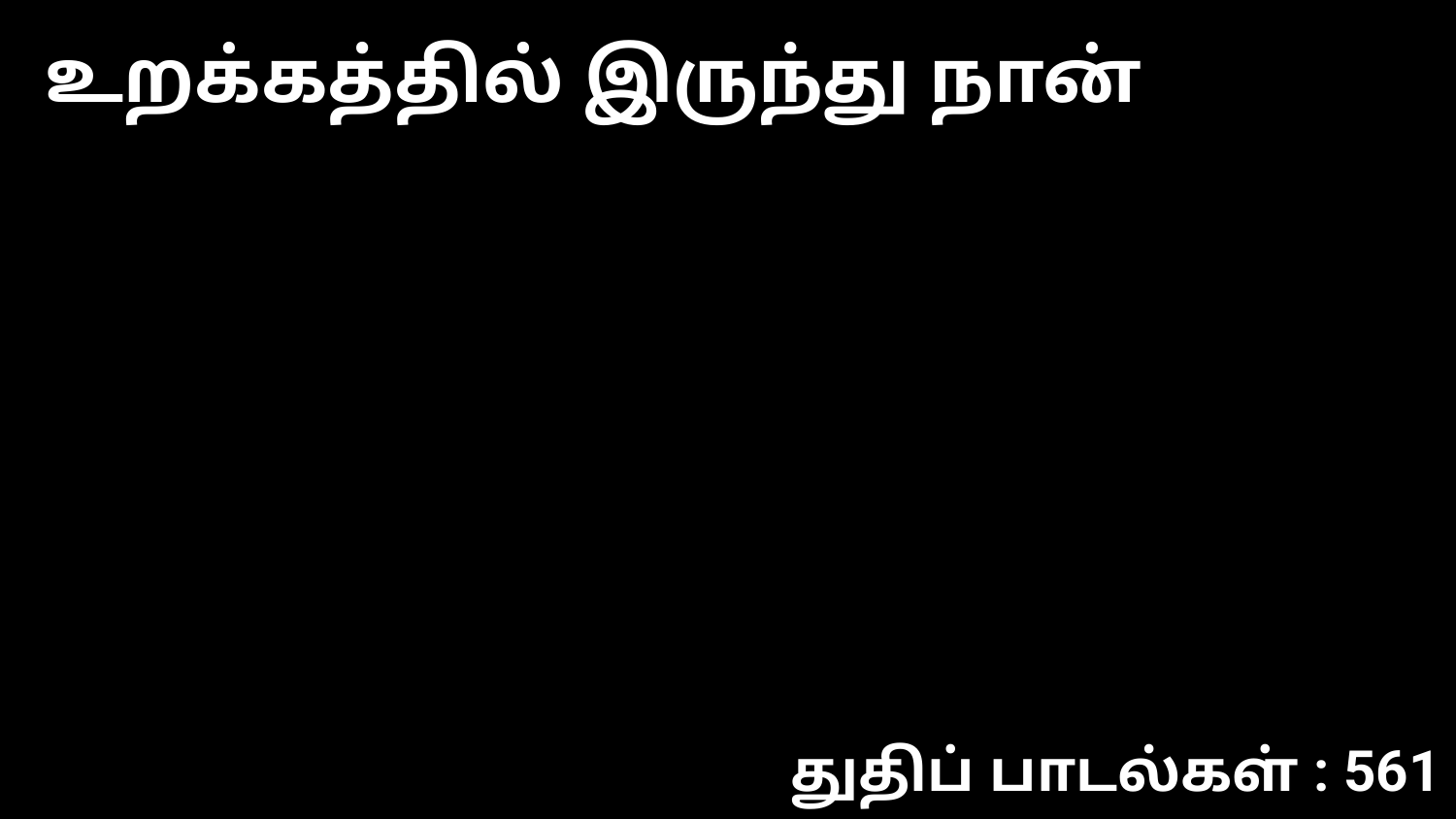

உறக்கத்தில் இருந்து நான்
துதிப் பாடல்கள் : 561